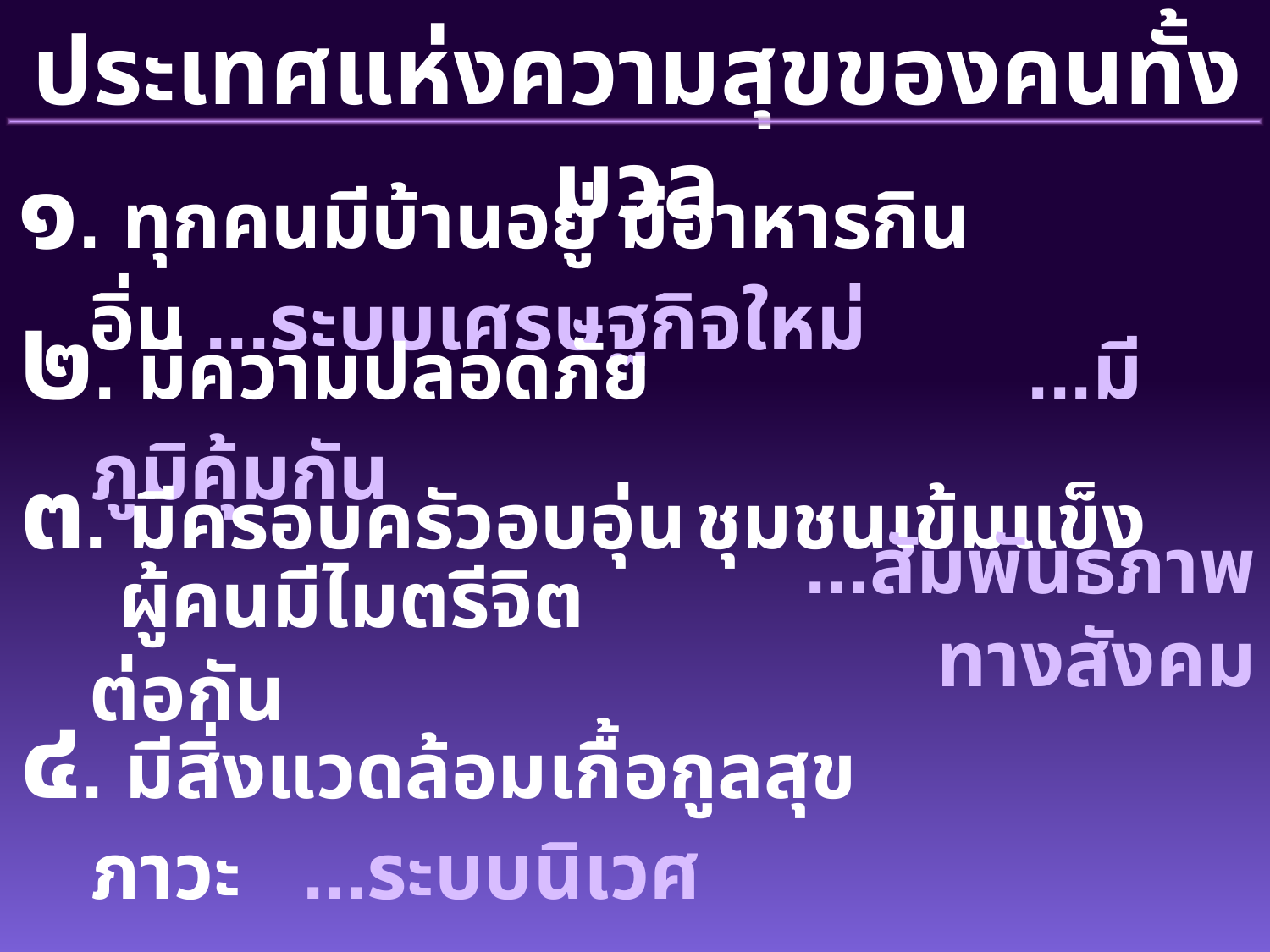

ประเทศแห่งความสุขของคนทั้งมวล

๑. ทุกคนมีบ้านอยู่ มีอาหารกินอิ่ม ...ระบบเศรษฐกิจใหม่
๒. มีความปลอดภัย 	               ...มีภูมิคุ้มกัน
๓. มีครอบครัวอบอุ่น ชุมชนเข้มแข็ง
...สัมพันธภาพทางสังคม
     ผู้คนมีไมตรีจิตต่อกัน
๔. มีสิ่งแวดล้อมเกื้อกูลสุขภาวะ   ...ระบบนิเวศ